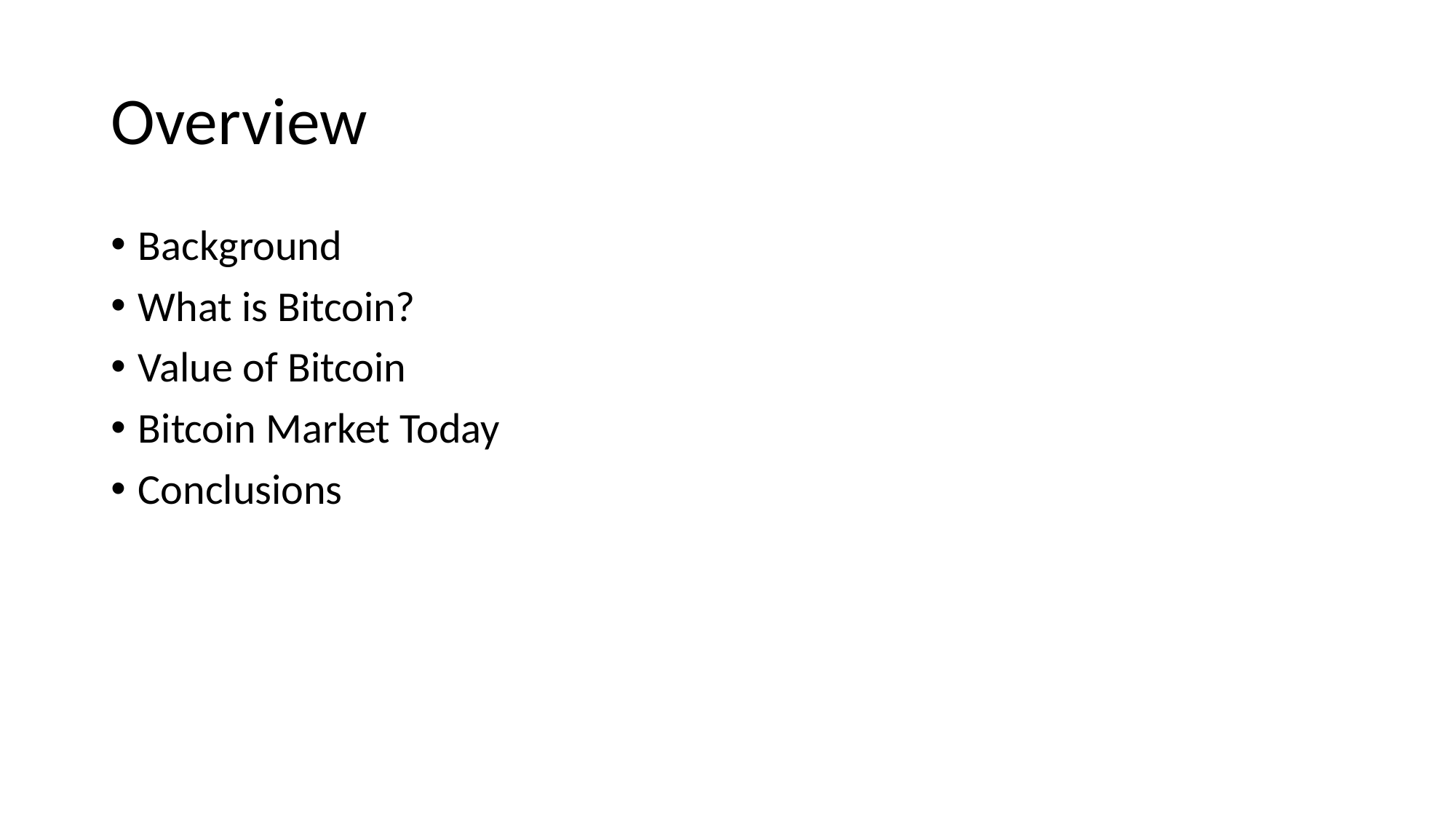

# Overview
Background
What is Bitcoin?
Value of Bitcoin
Bitcoin Market Today
Conclusions